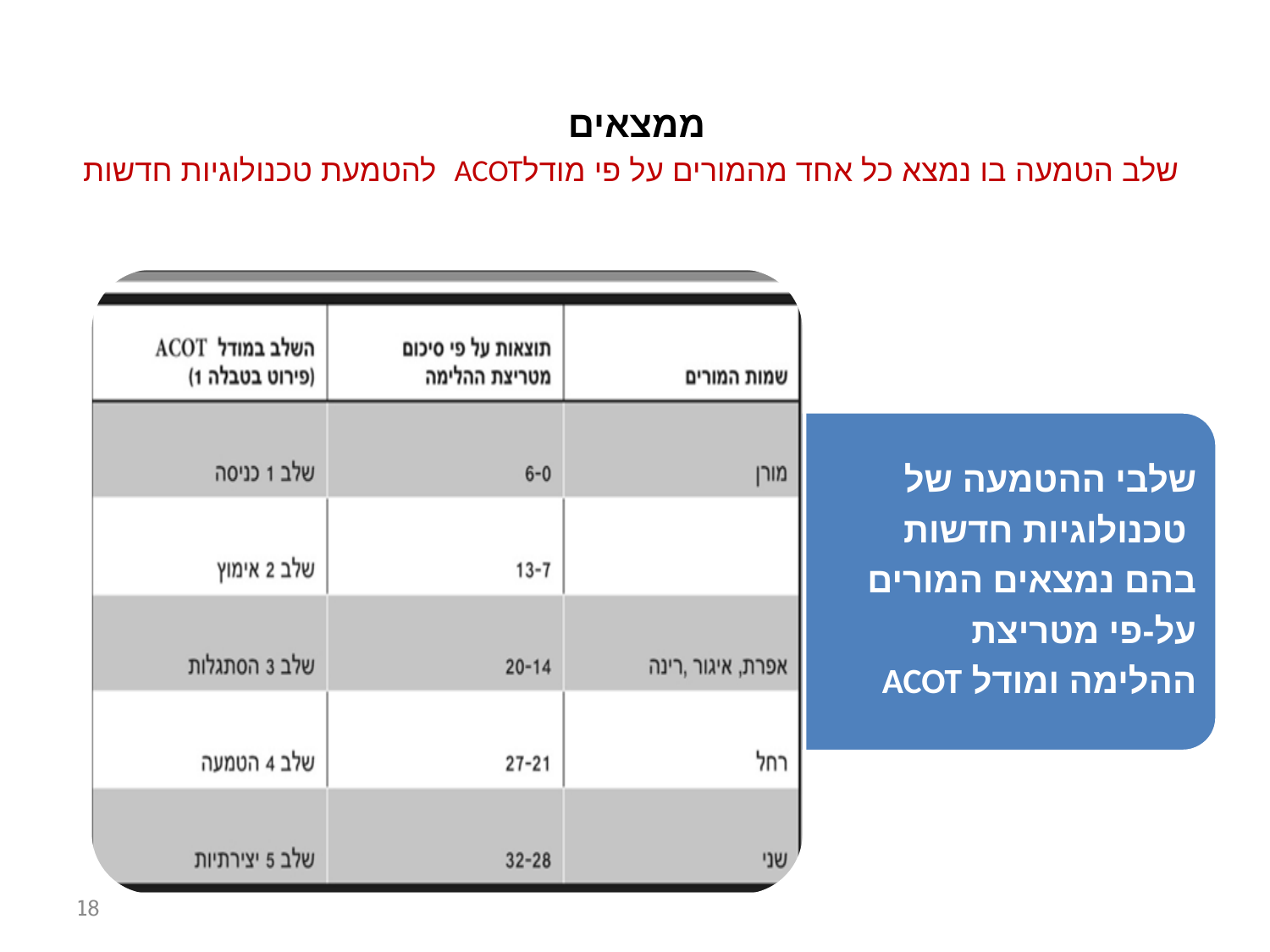

# ממצאים שלב הטמעה בו נמצא כל אחד מהמורים על פי מודלACOT  להטמעת טכנולוגיות חדשות
שלבי ההטמעה של
 טכנולוגיות חדשות
בהם נמצאים המורים
על-פי מטריצת
ההלימה ומודל ACOT
18